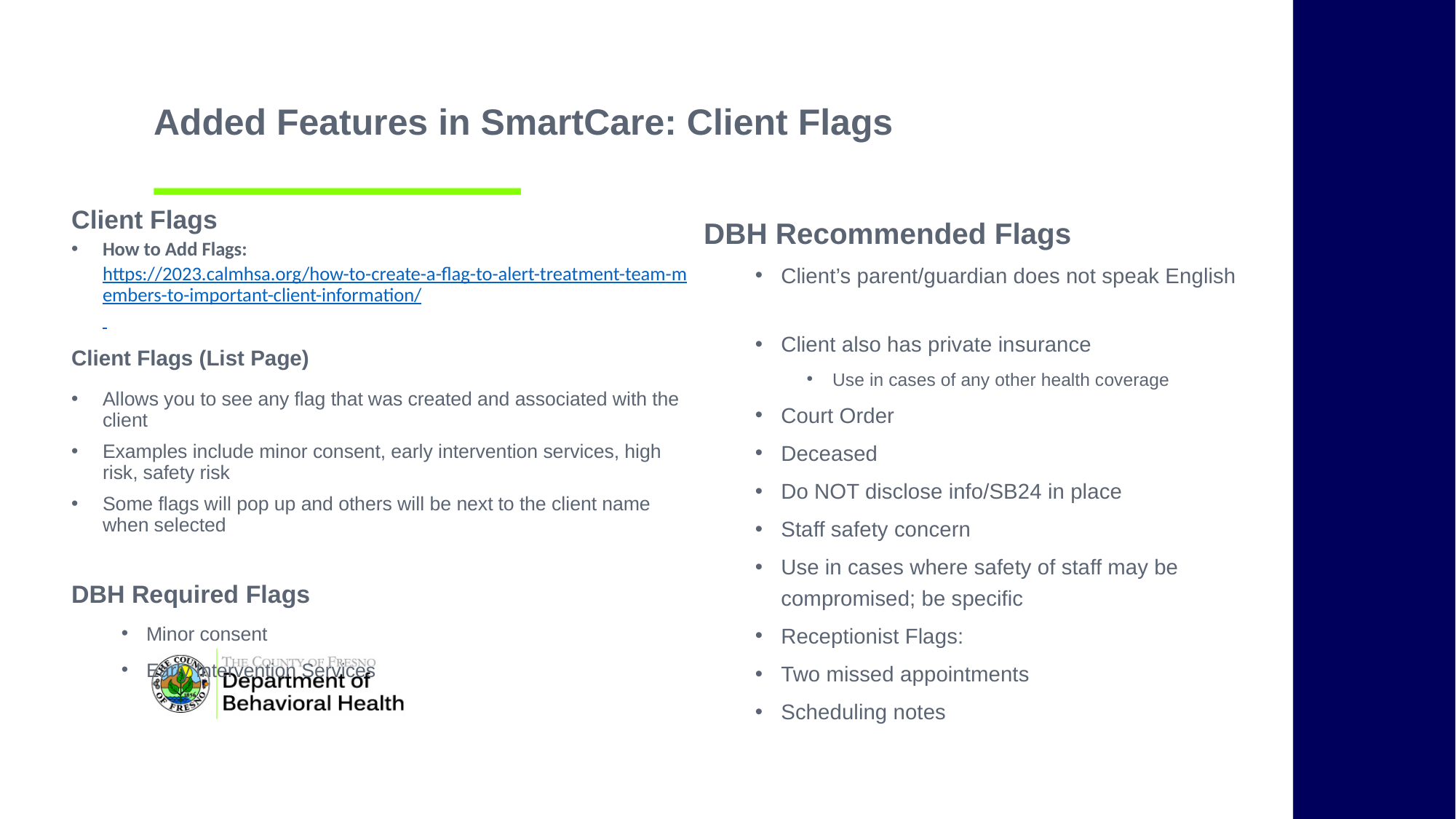

Added Features in SmartCare: Client Flags
Client Flags
How to Add Flags: https://2023.calmhsa.org/how-to-create-a-flag-to-alert-treatment-team-members-to-important-client-information/
Client Flags (List Page)
Allows you to see any flag that was created and associated with the client
Examples include minor consent, early intervention services, high risk, safety risk
Some flags will pop up and others will be next to the client name when selected

DBH Required Flags
Minor consent
Early Intervention Services
DBH Recommended Flags
Client’s parent/guardian does not speak English
Client also has private insurance
Use in cases of any other health coverage
Court Order
Deceased
Do NOT disclose info/SB24 in place
Staff safety concern
Use in cases where safety of staff may be compromised; be specific
Receptionist Flags:
Two missed appointments
Scheduling notes